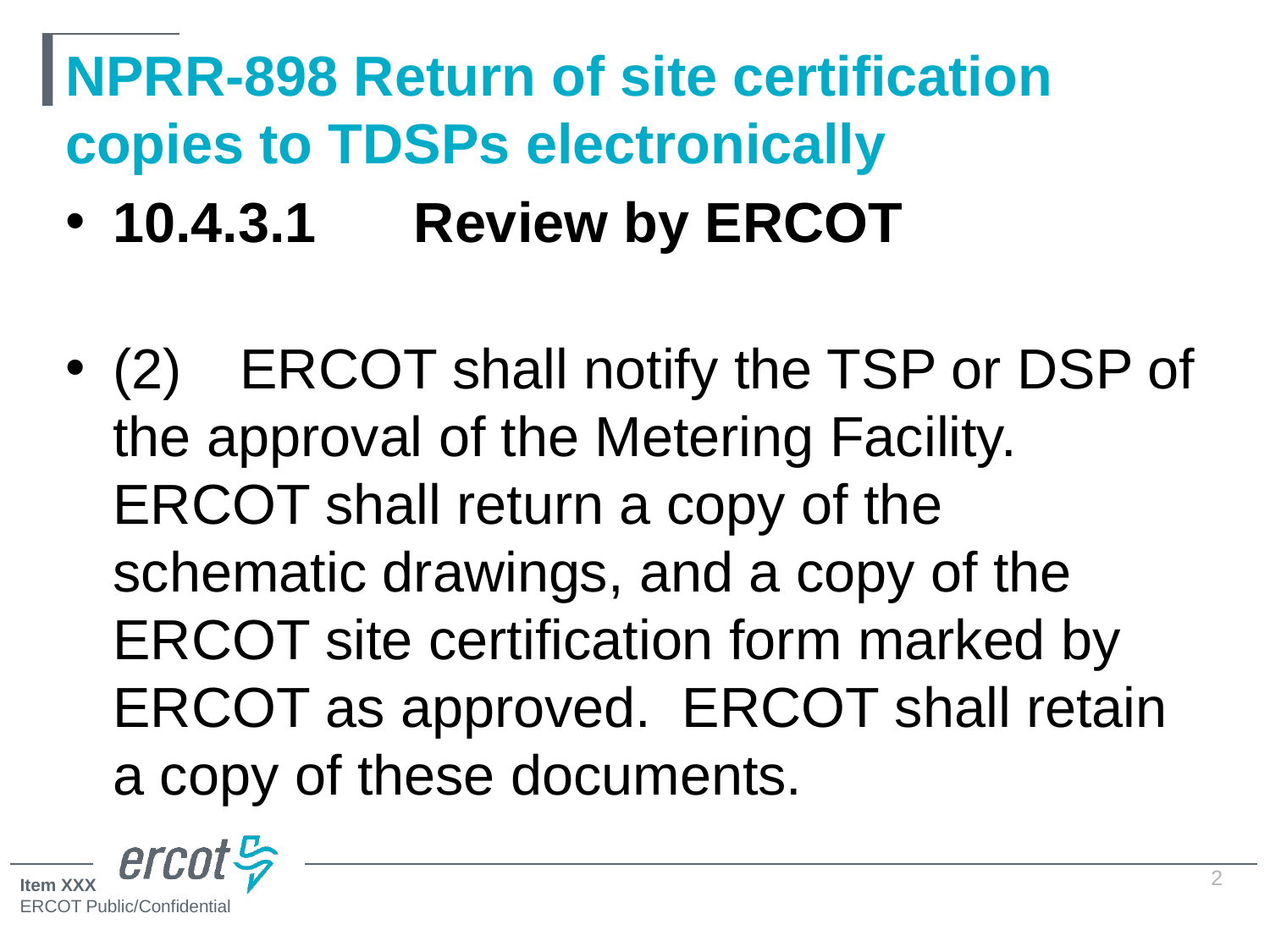

# NPRR-898 Return of site certification copies to TDSPs electronically
10.4.3.1	   Review by ERCOT
(2)	ERCOT shall notify the TSP or DSP of the approval of the Metering Facility.  ERCOT shall return a copy of the schematic drawings, and a copy of the ERCOT site certification form marked by ERCOT as approved.  ERCOT shall retain a copy of these documents.
2